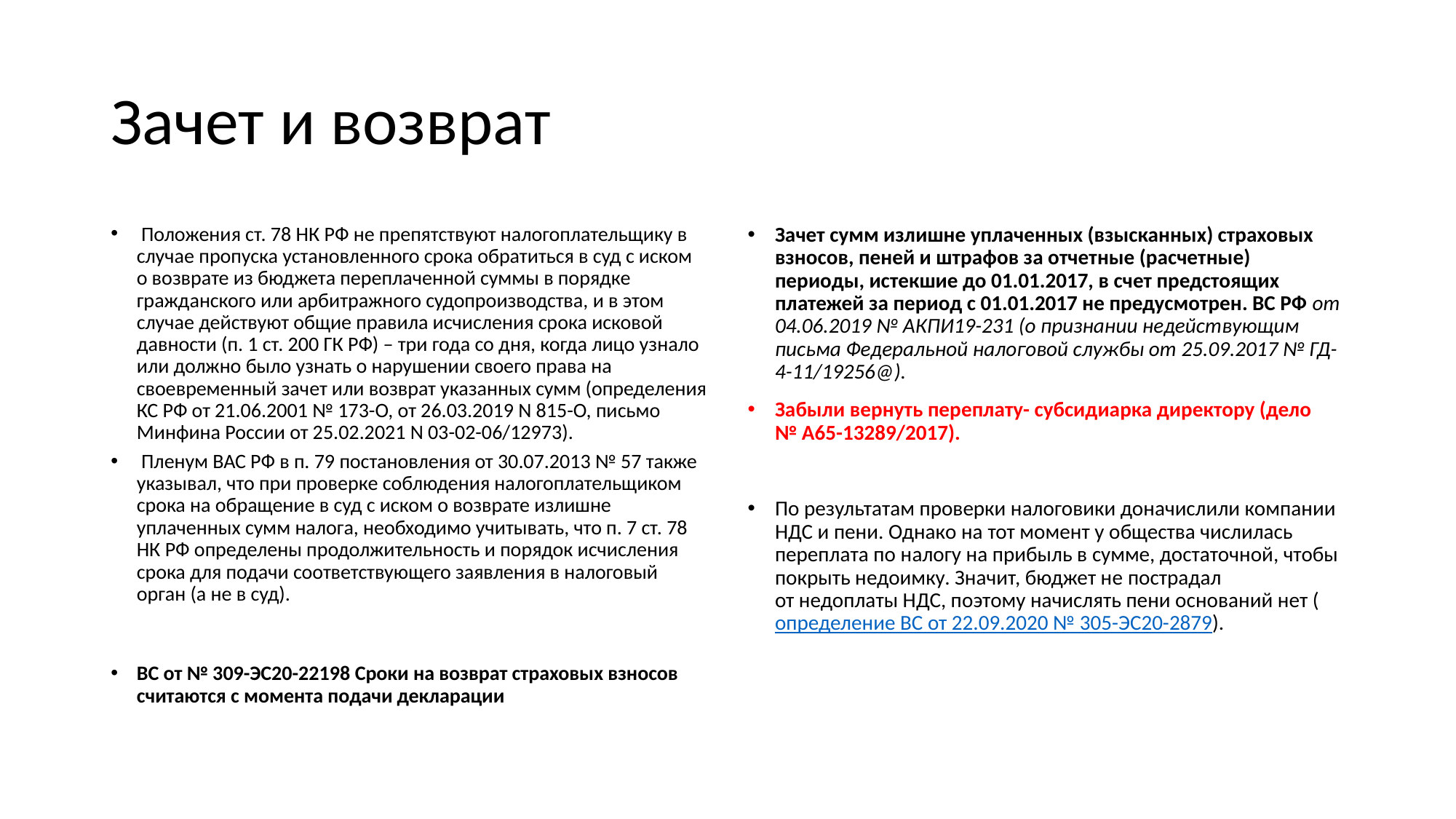

# Зачет и возврат
 Положения ст. 78 НК РФ не препятствуют налогоплательщику в случае пропуска установленного срока обратиться в суд с иском о возврате из бюджета переплаченной суммы в порядке гражданского или арбитражного судопроизводства, и в этом случае действуют общие правила исчисления срока исковой давности (п. 1 ст. 200 ГК РФ) – три года со дня, когда лицо узнало или должно было узнать о нарушении своего права на своевременный зачет или возврат указанных сумм (определения КС РФ от 21.06.2001 № 173-О, от 26.03.2019 N 815-О, письмо Минфина России от 25.02.2021 N 03-02-06/12973).
 Пленум ВАС РФ в п. 79 постановления от 30.07.2013 № 57 также указывал, что при проверке соблюдения налогоплательщиком срока на обращение в суд с иском о возврате излишне уплаченных сумм налога, необходимо учитывать, что п. 7 ст. 78 НК РФ определены продолжительность и порядок исчисления срока для подачи соответствующего заявления в налоговый орган (а не в суд).

ВС от № 309-ЭС20-22198 Сроки на возврат страховых взносов считаются с момента подачи декларации

Зачет сумм излишне уплаченных (взысканных) страховых взносов, пеней и штрафов за отчетные (расчетные) периоды, истекшие до 01.01.2017, в счет предстоящих платежей за период с 01.01.2017 не предусмотрен. ВС РФ от 04.06.2019 № АКПИ19-231 (о признании недействующим письма Федеральной налоговой службы от 25.09.2017 № ГД-4-11/19256@).
Забыли вернуть переплату- субсидиарка директору (дело № А65-13289/2017).

По результатам проверки налоговики доначислили компании НДС и пени. Однако на тот момент у общества числилась переплата по налогу на прибыль в сумме, достаточной, чтобы покрыть недоимку. Значит, бюджет не пострадал от недоплаты НДС, поэтому начислять пени оснований нет (определение ВС от 22.09.2020 № 305-ЭС20-2879).